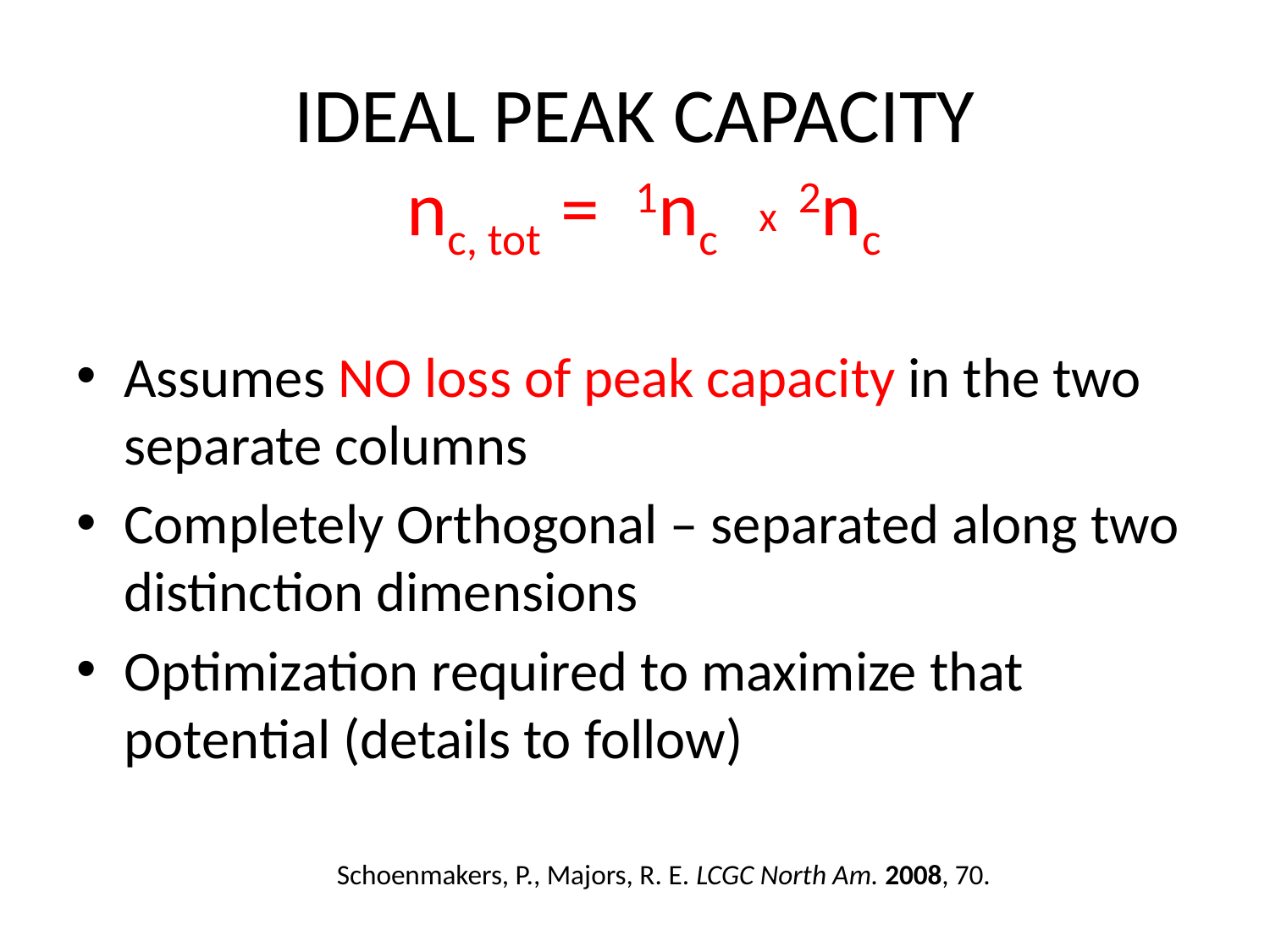

# IDEAL PEAK CAPACITY nc, tot  =  1nc     2nc
x
Assumes NO loss of peak capacity in the two separate columns
Completely Orthogonal – separated along two distinction dimensions
Optimization required to maximize that potential (details to follow)
Schoenmakers, P., Majors, R. E. LCGC North Am. 2008, 70.